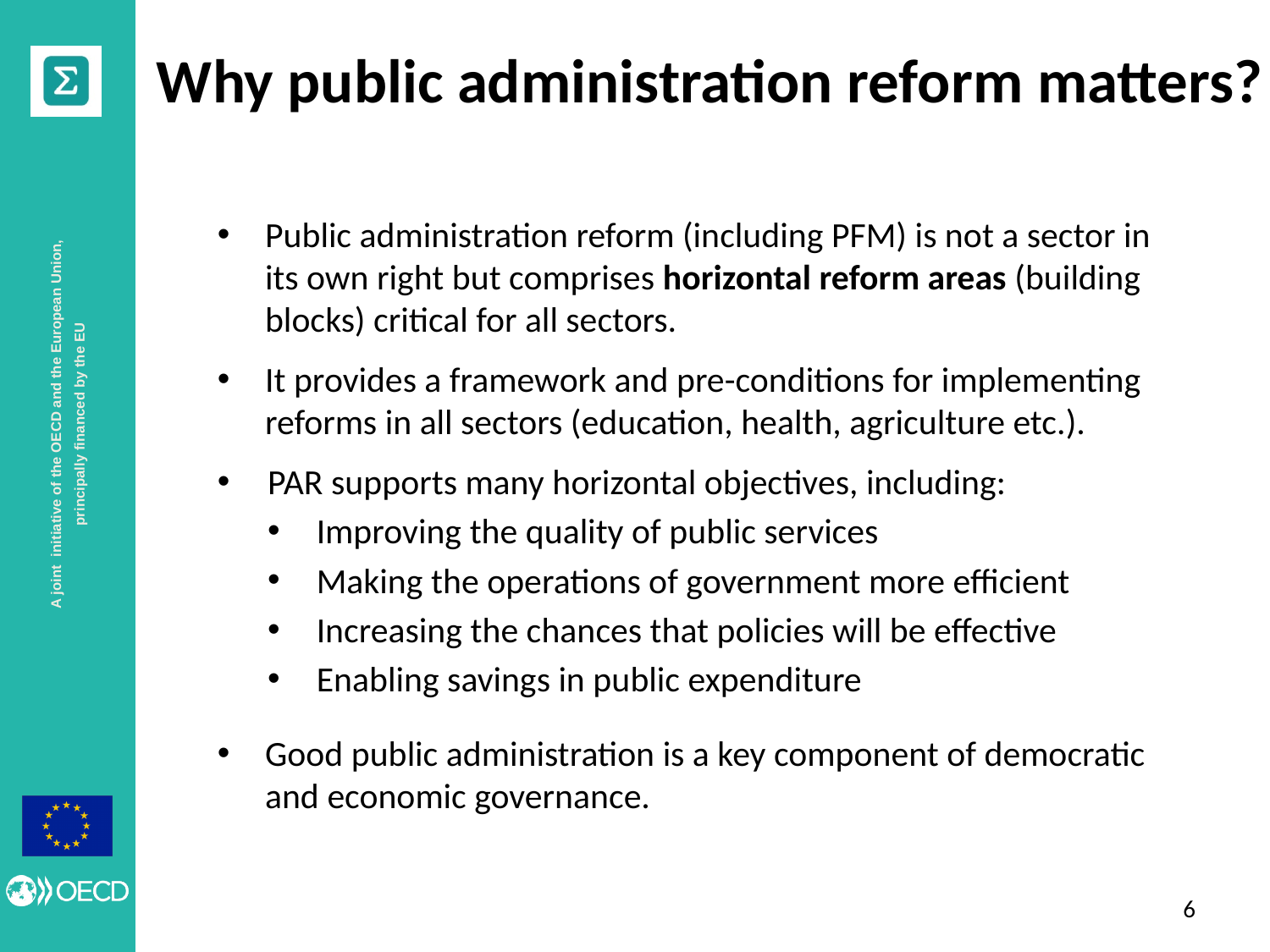

# Why public administration reform matters?
Public administration reform (including PFM) is not a sector in its own right but comprises horizontal reform areas (building blocks) critical for all sectors.
It provides a framework and pre-conditions for implementing reforms in all sectors (education, health, agriculture etc.).
PAR supports many horizontal objectives, including:
Improving the quality of public services
Making the operations of government more efficient
Increasing the chances that policies will be effective
Enabling savings in public expenditure
Good public administration is a key component of democratic and economic governance.

6